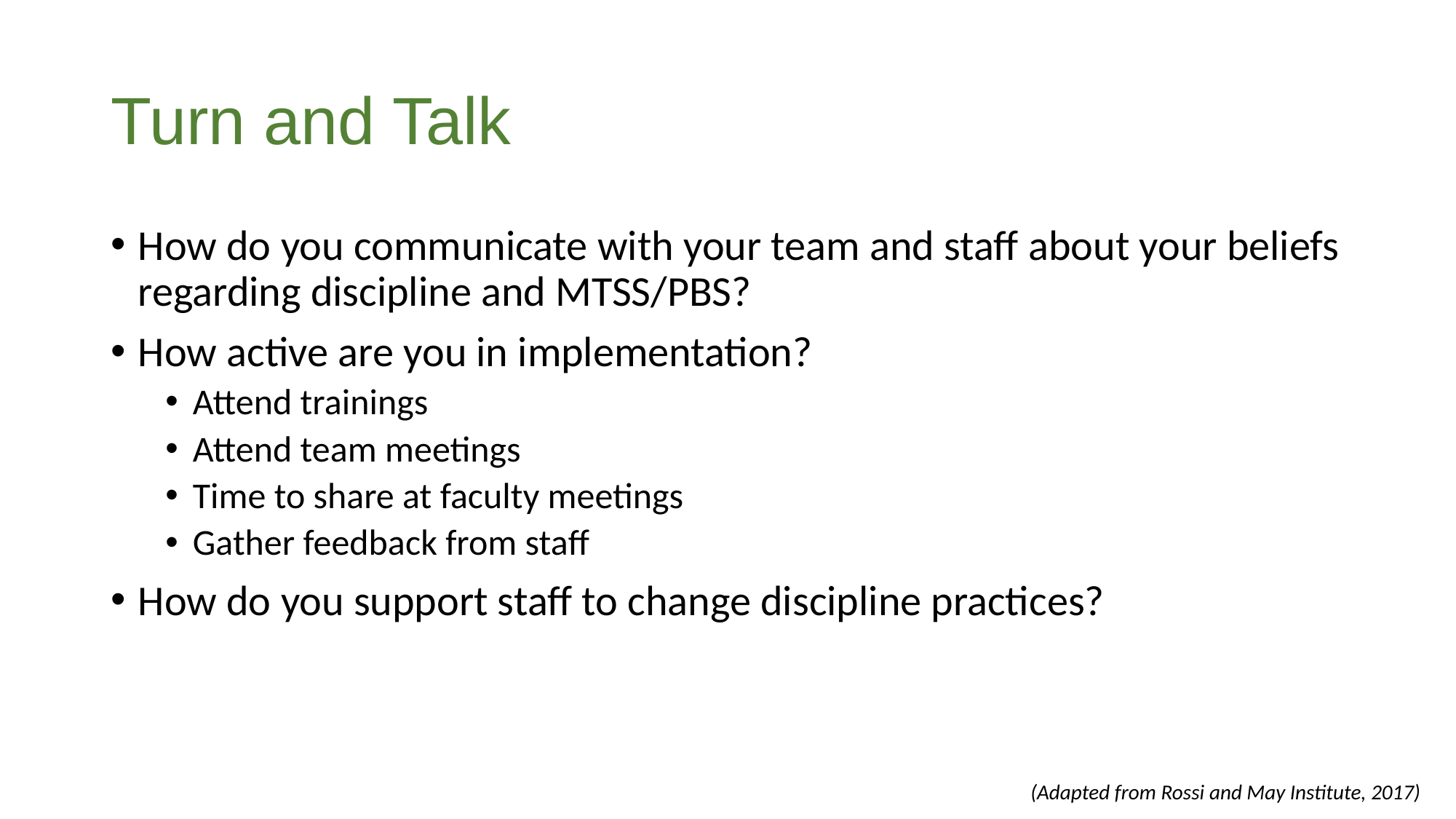

# Turn and Talk
How do you communicate with your team and staff about your beliefs regarding discipline and MTSS/PBS?
How active are you in implementation?
Attend trainings
Attend team meetings
Time to share at faculty meetings
Gather feedback from staff
How do you support staff to change discipline practices?

(Adapted from Rossi and May Institute, 2017)